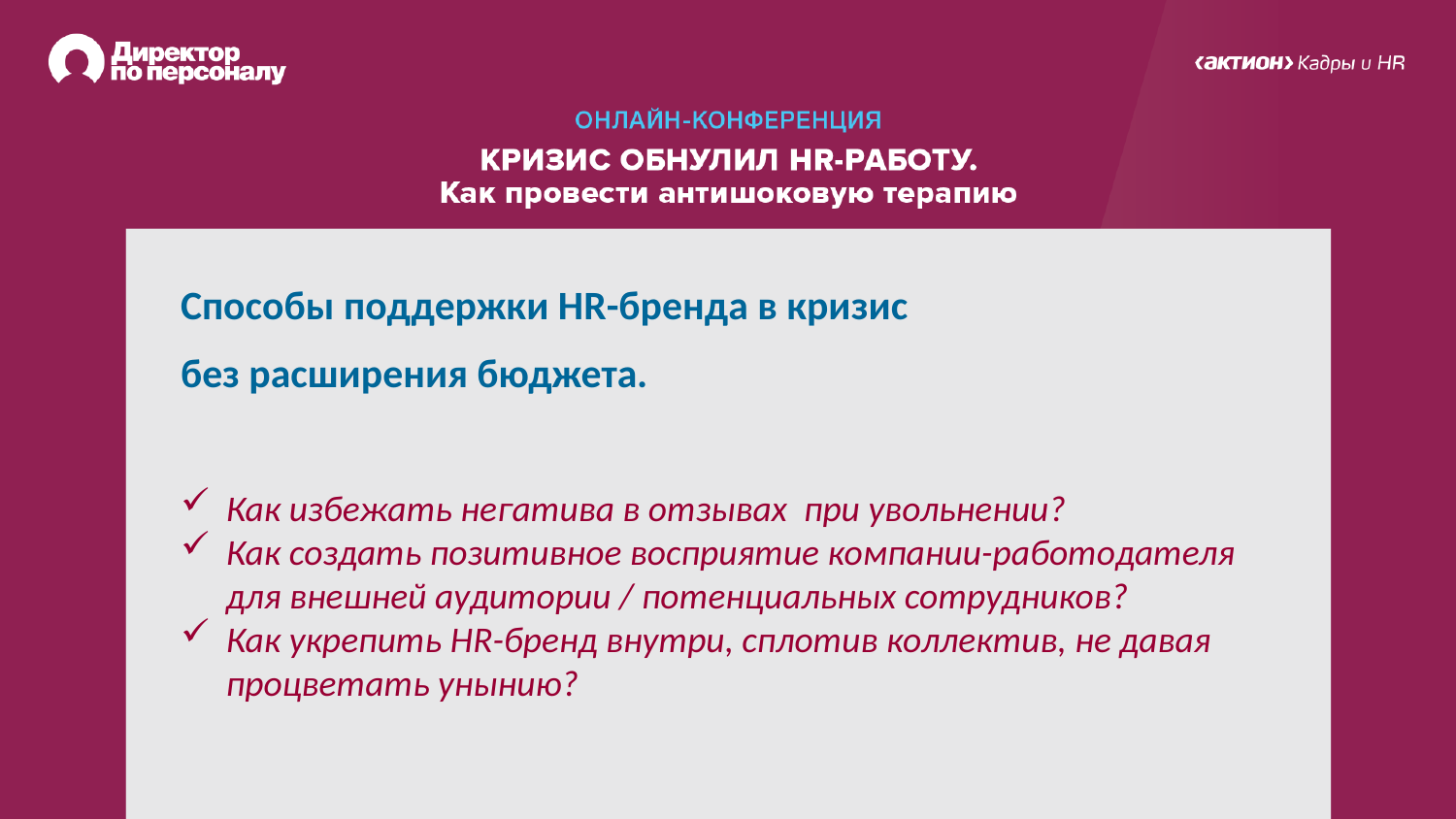

Способы поддержки HR-бренда в кризис
без расширения бюджета.

Как избежать негатива в отзывах  при увольнении?
Как создать позитивное восприятие компании-работодателя для внешней аудитории / потенциальных сотрудников?
Как укрепить HR-бренд внутри, сплотив коллектив, не давая процветать унынию?